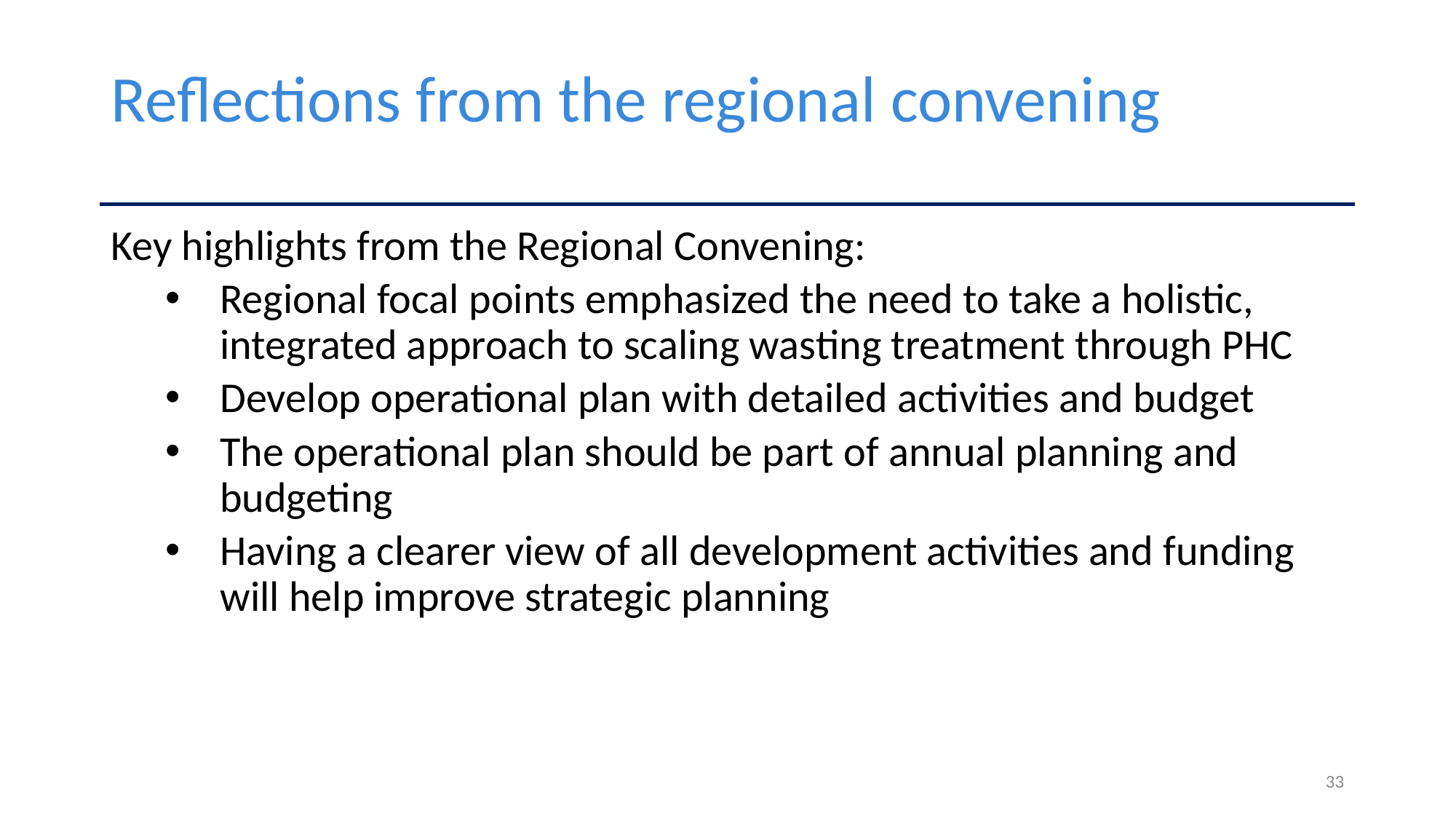

# Reflections from the regional convening
Key highlights from the Regional Convening:
Regional focal points emphasized the need to take a holistic, integrated approach to scaling wasting treatment through PHC
Develop operational plan with detailed activities and budget
The operational plan should be part of annual planning and budgeting
Having a clearer view of all development activities and funding will help improve strategic planning

33